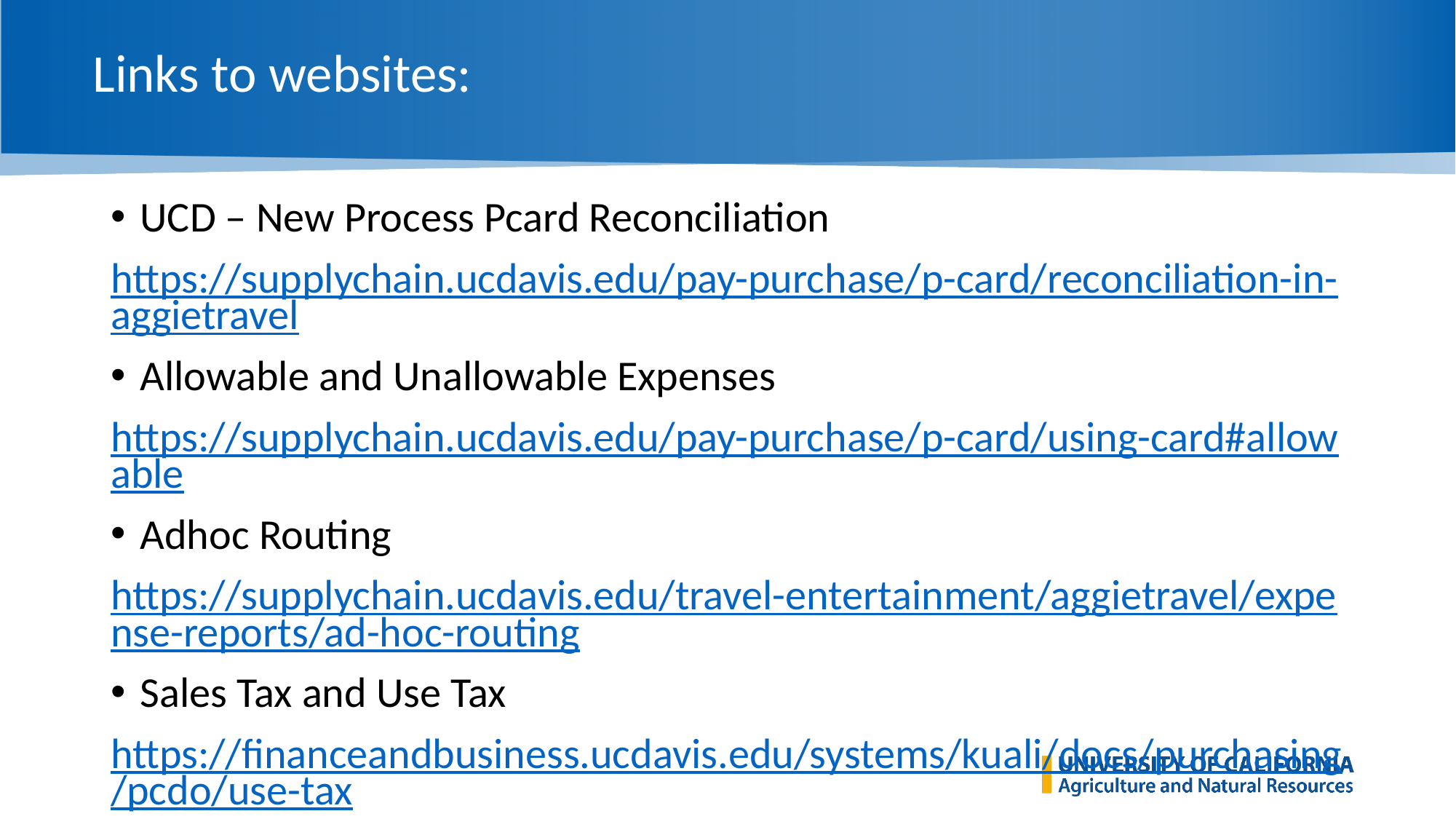

# Links to websites:
UCD – New Process Pcard Reconciliation
https://supplychain.ucdavis.edu/pay-purchase/p-card/reconciliation-in-aggietravel
Allowable and Unallowable Expenses
https://supplychain.ucdavis.edu/pay-purchase/p-card/using-card#allowable
Adhoc Routing
https://supplychain.ucdavis.edu/travel-entertainment/aggietravel/expense-reports/ad-hoc-routing
Sales Tax and Use Tax
https://financeandbusiness.ucdavis.edu/systems/kuali/docs/purchasing/pcdo/use-tax